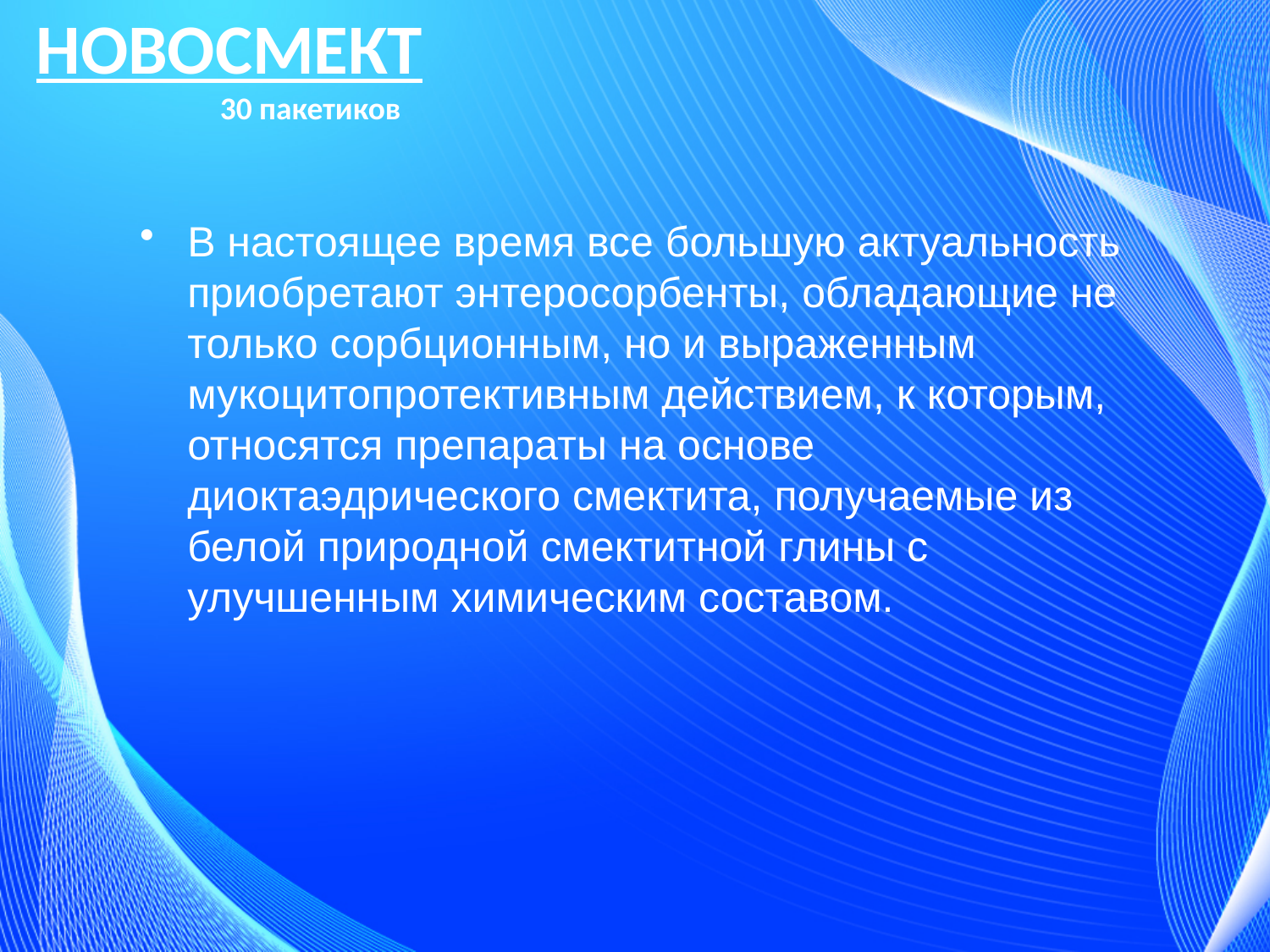

НОВОСМЕКТ
 30 пакетиков
В настоящее время все большую актуальность приобретают энтеросорбенты, обладающие не только сорбционным, но и выраженным мукоцитопротективным действием, к которым, относятся препараты на основе диоктаэдрического смектита, получаемые из белой природной смектитной глины с улучшенным химическим составом.